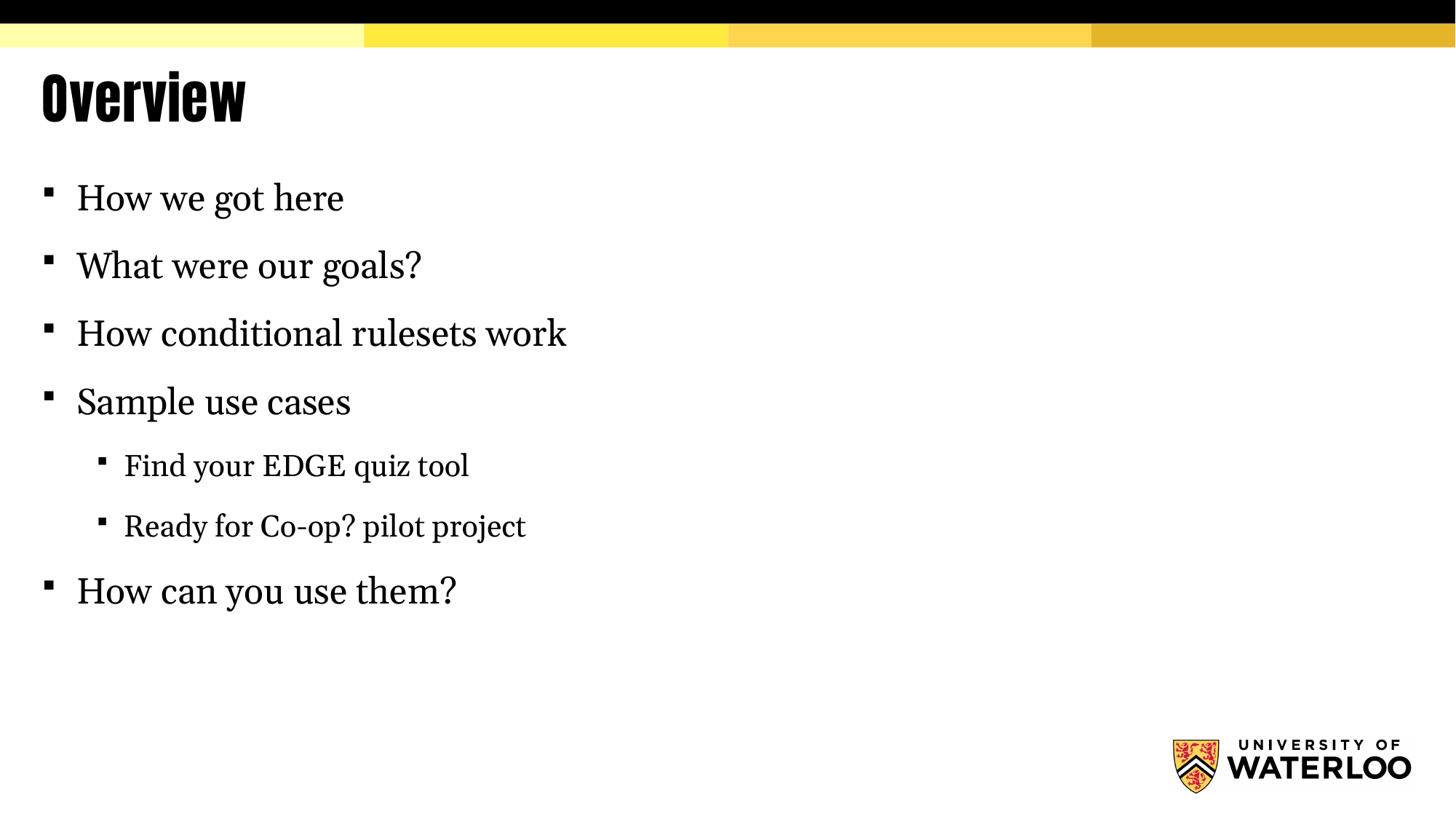

# Overview
How we got here
What were our goals?
How conditional rulesets work
Sample use cases
Find your EDGE quiz tool
Ready for Co-op? pilot project
How can you use them?